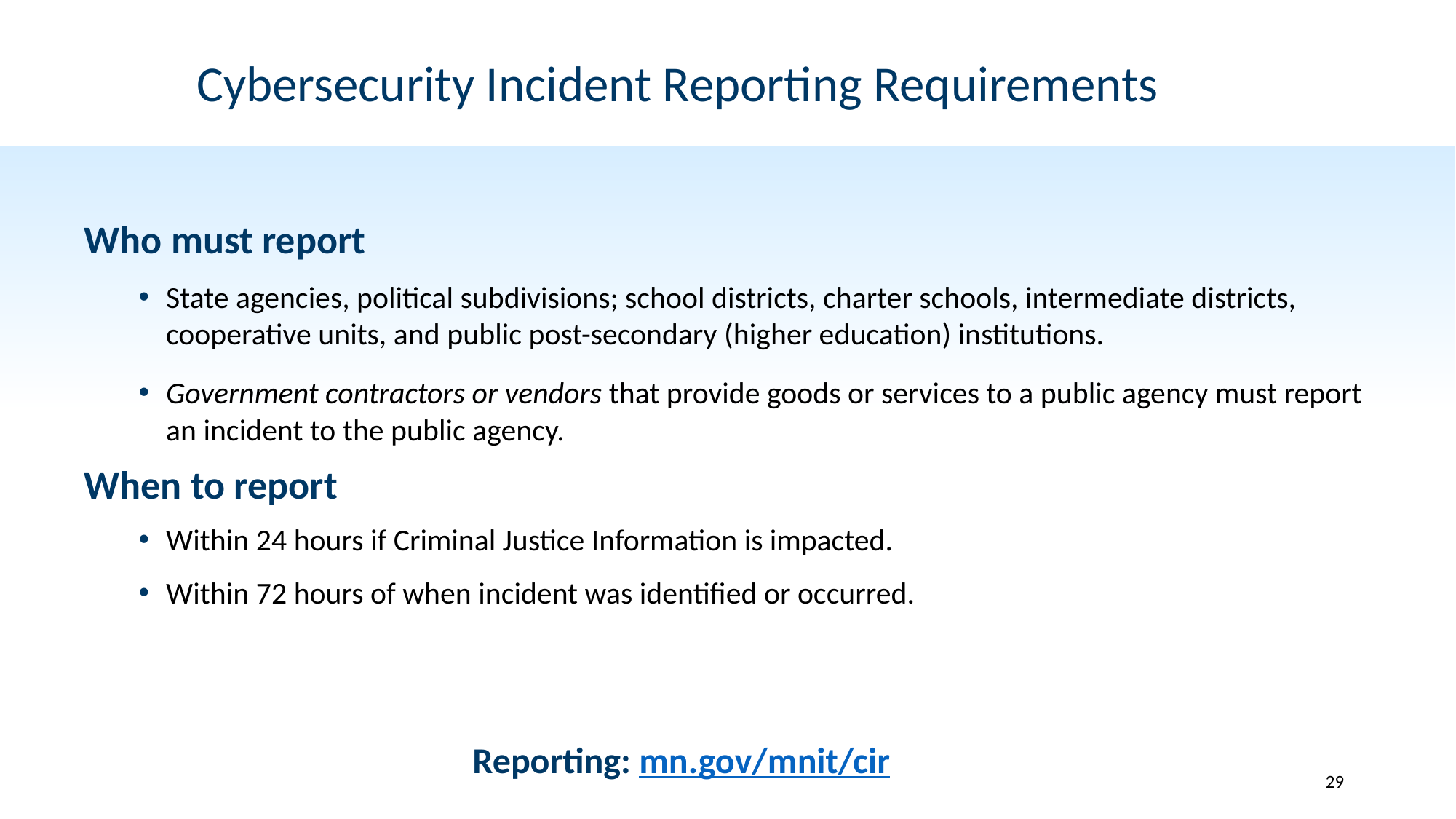

# Cybersecurity Incident Reporting Requirements
Who must report
State agencies, political subdivisions; school districts, charter schools, intermediate districts, cooperative units, and public post-secondary (higher education) institutions.
Government contractors or vendors that provide goods or services to a public agency must report an incident to the public agency.
When to report
Within 24 hours if Criminal Justice Information is impacted.
Within 72 hours of when incident was identified or occurred.
Reporting: mn.gov/mnit/cir
29